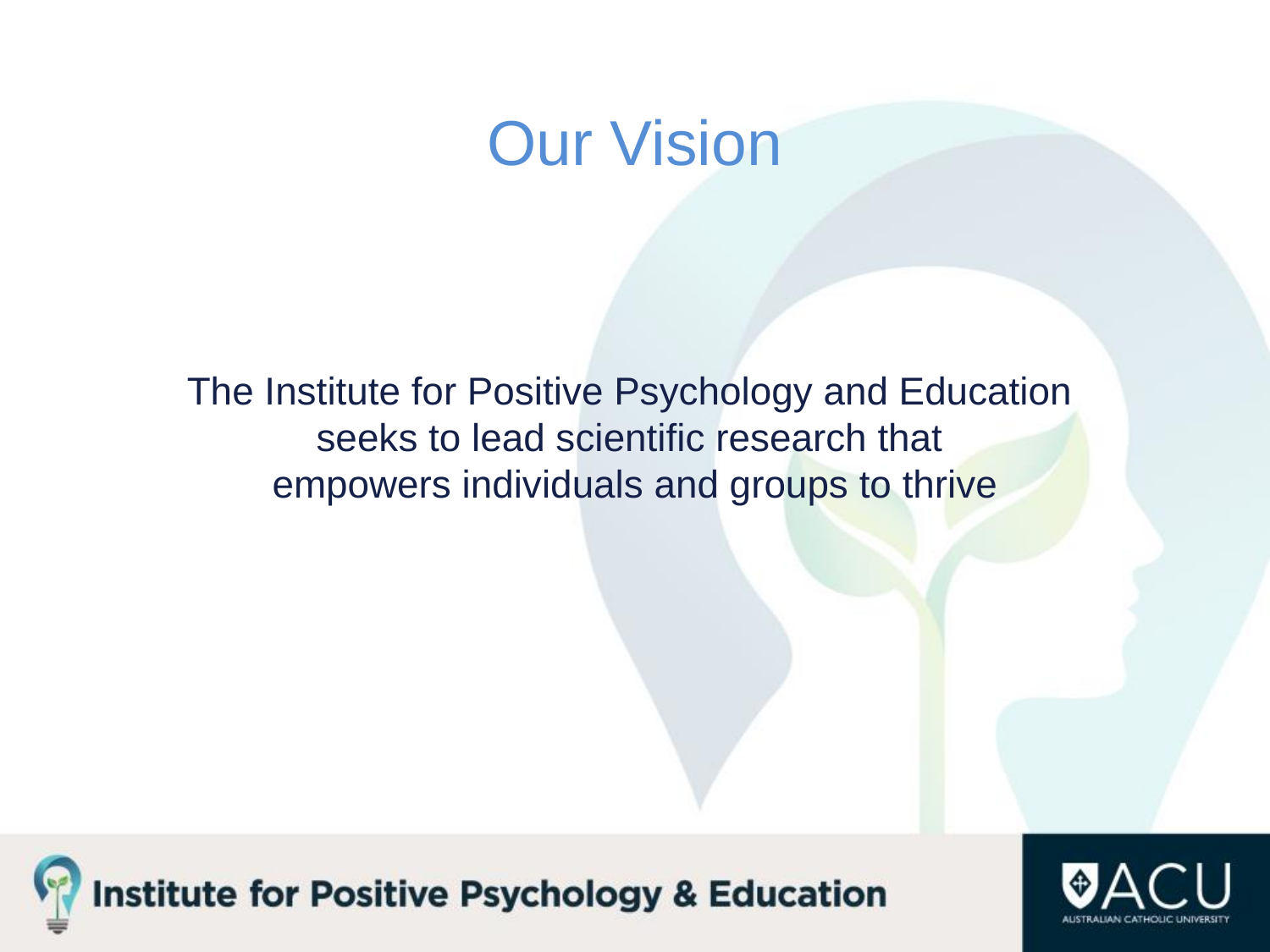

# Our Vision
The Institute for Positive Psychology and Education
seeks to lead scientific research that
empowers individuals and groups to thrive